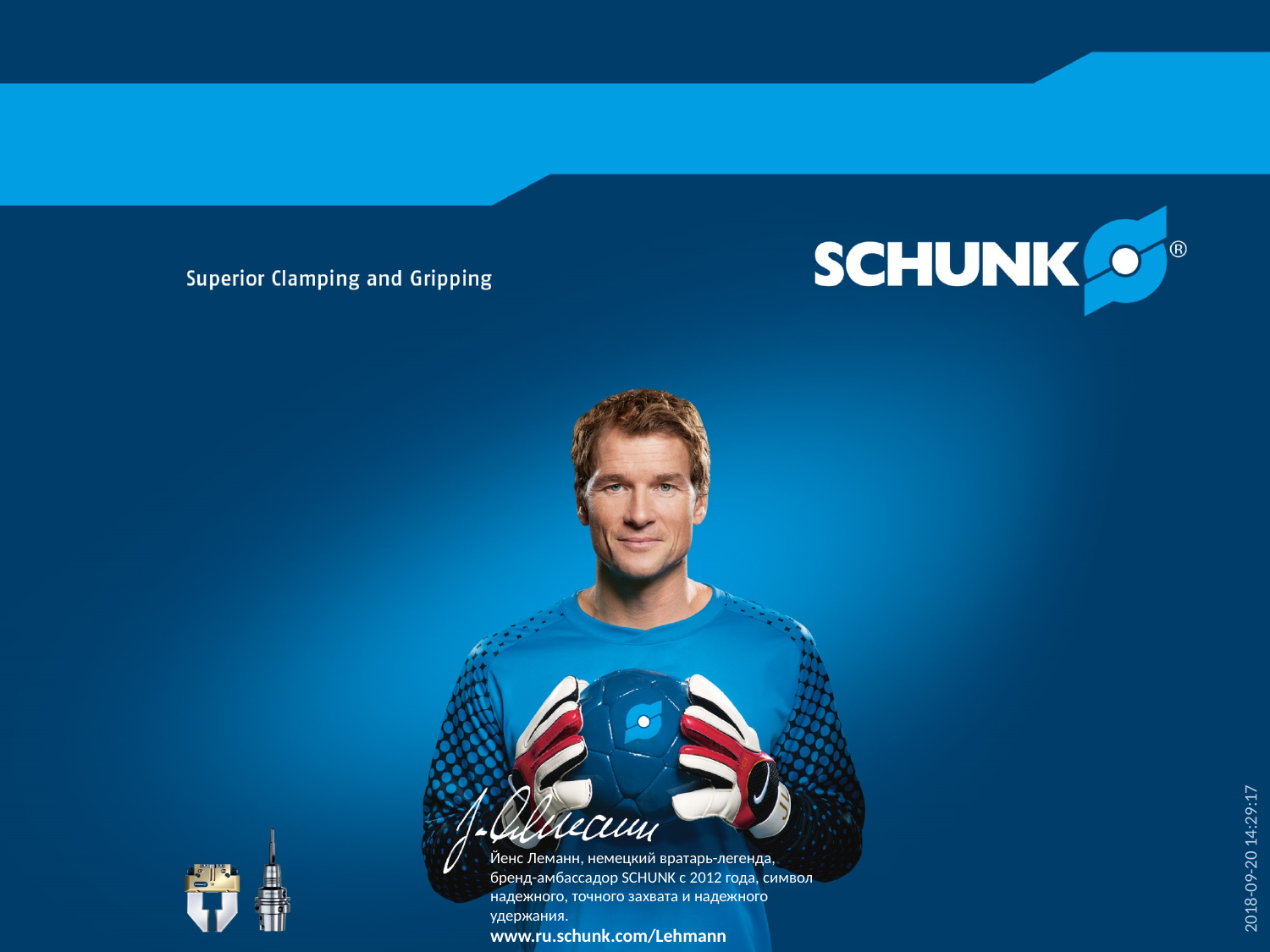

2018-09-20 14:29:17
Йенс Леманн, немецкий вратарь-легенда, бренд-амбассадор SCHUNK с 2012 года, символ надежного, точного захвата и надежного удержания.
www.ru.schunk.com/Lehmann